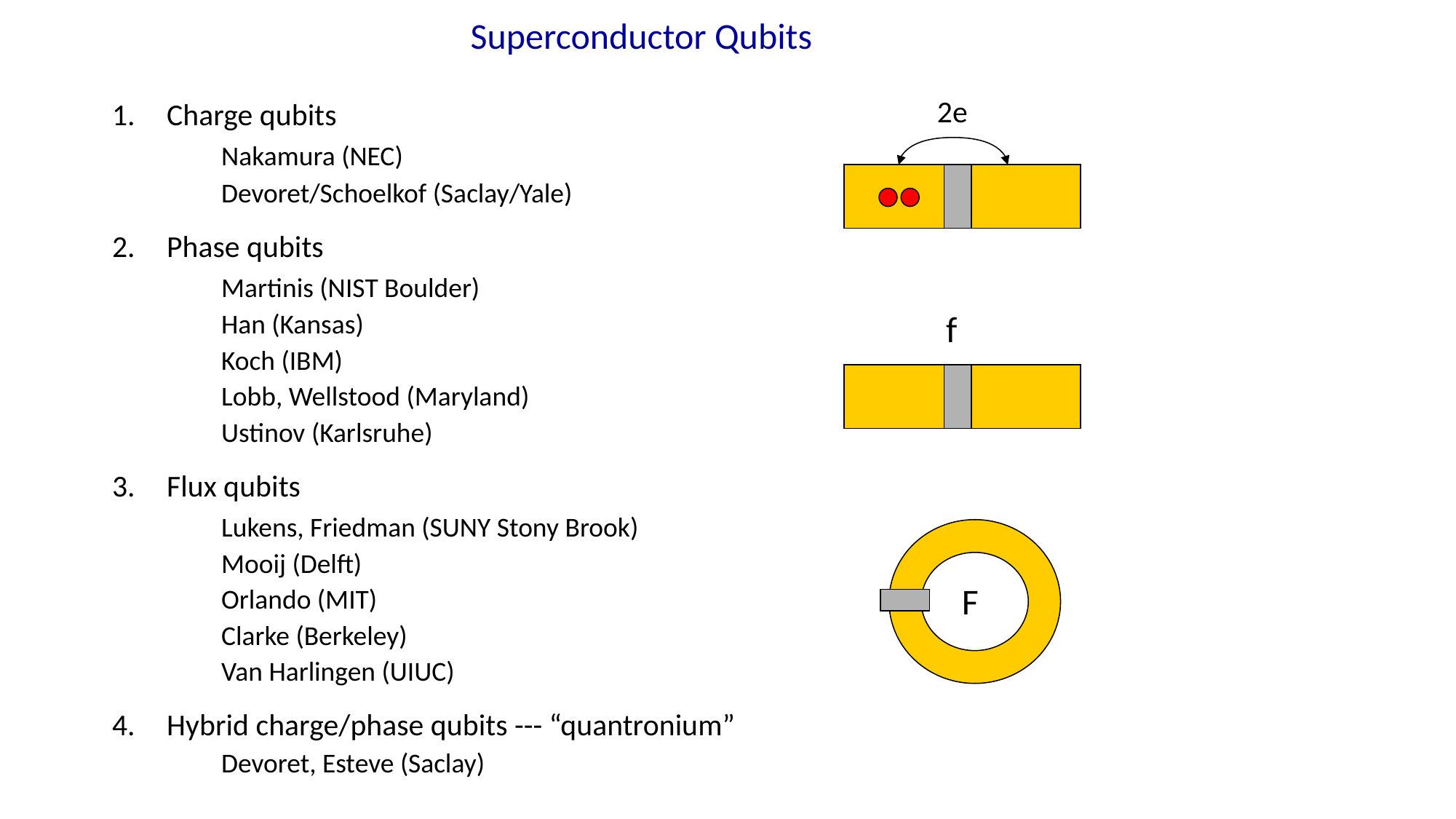

Superconductor Qubits
Charge qubits
	Nakamura (NEC)
	Devoret/Schoelkof (Saclay/Yale)
Phase qubits
	Martinis (NIST Boulder)
	Han (Kansas)
	Koch (IBM)
	Lobb, Wellstood (Maryland)
	Ustinov (Karlsruhe)
Flux qubits
	Lukens, Friedman (SUNY Stony Brook)
	Mooij (Delft)
	Orlando (MIT)
	Clarke (Berkeley)
	Van Harlingen (UIUC)
Hybrid charge/phase qubits --- “quantronium”
	Devoret, Esteve (Saclay)
2e

f

F